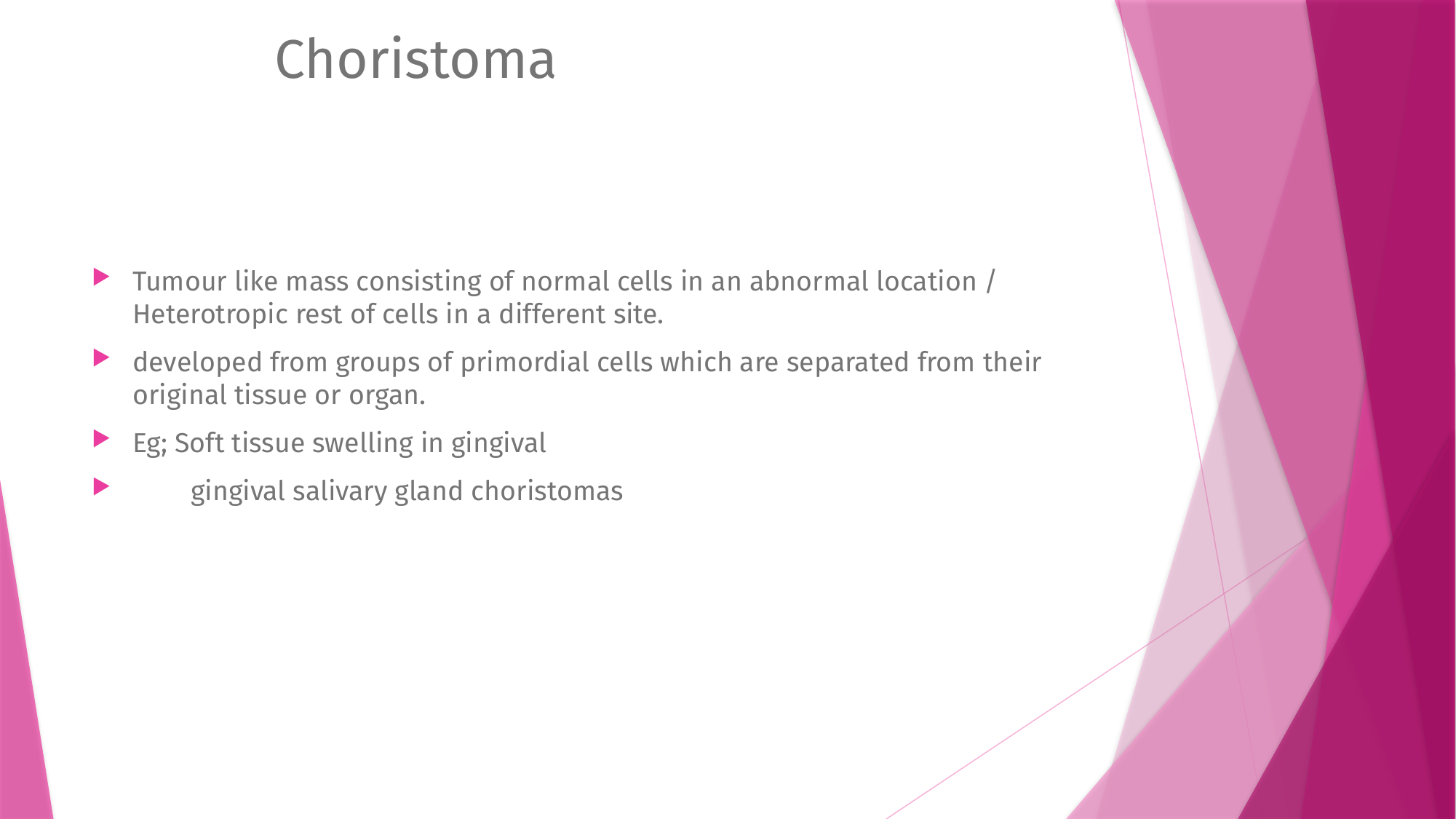

# Choristoma
Tumour like mass consisting of normal cells in an abnormal location / Heterotropic rest of cells in a different site.
developed from groups of primordial cells which are separated from their original tissue or organ.
Eg; Soft tissue swelling in gingival
        gingival salivary gland choristomas